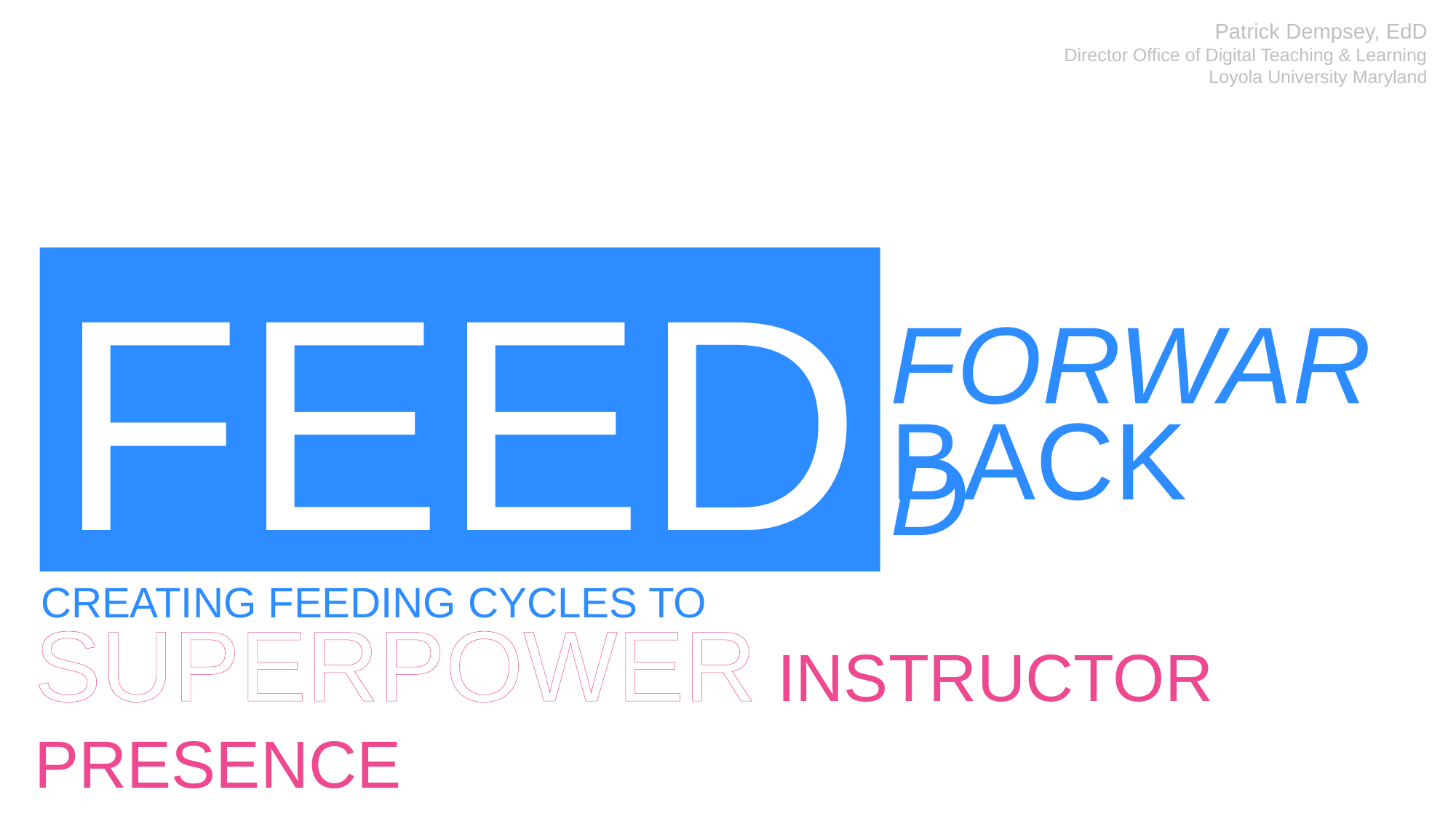

Patrick Dempsey, EdD
Director Office of Digital Teaching & Learning
Loyola University Maryland
FEED
FORWARD
BACK
CREATING FEEDING CYCLES TO
SUPERPOWER INSTRUCTOR PRESENCE